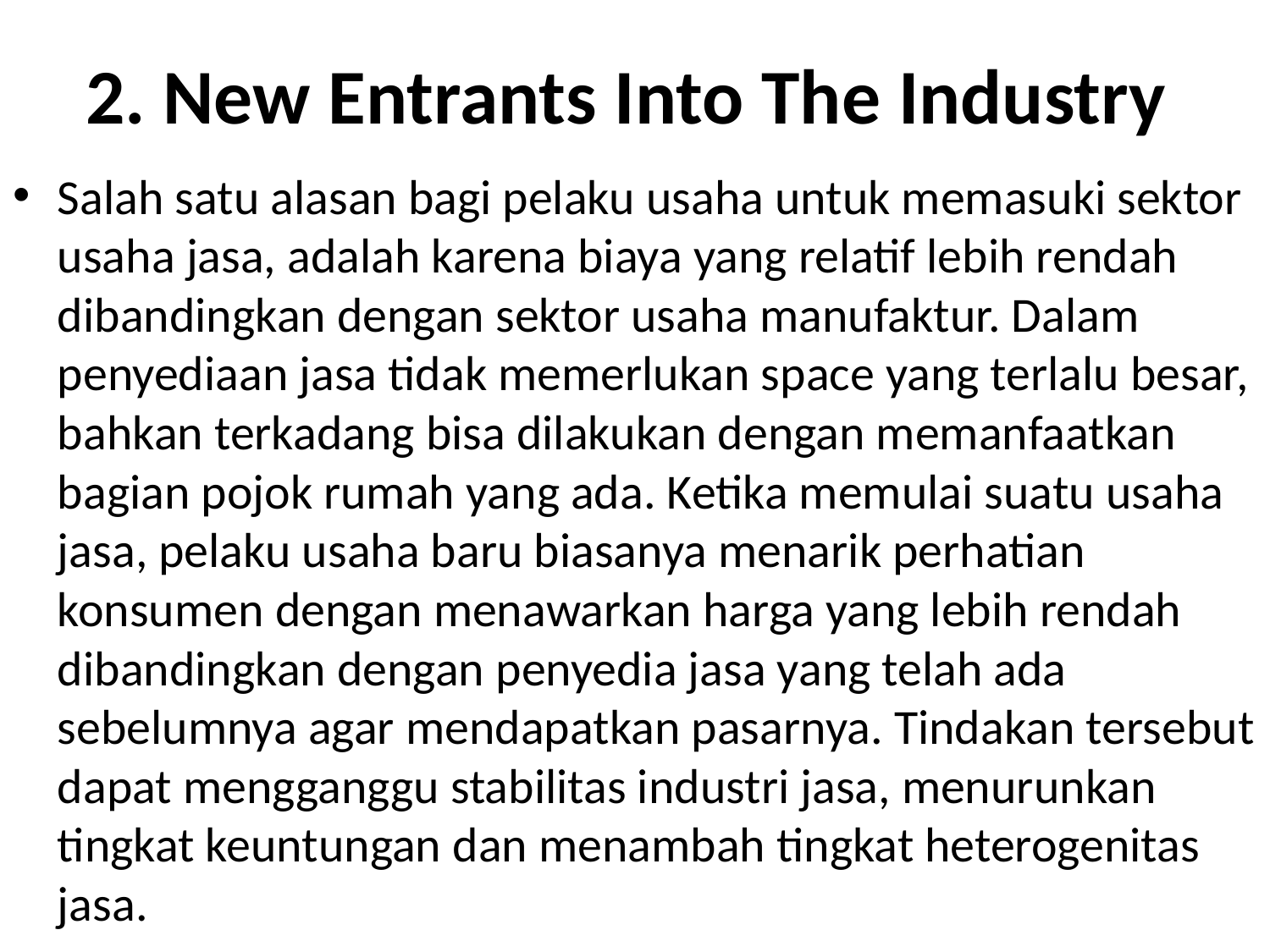

# 2. New Entrants Into The Industry
Salah satu alasan bagi pelaku usaha untuk memasuki sektor usaha jasa, adalah karena biaya yang relatif lebih rendah dibandingkan dengan sektor usaha manufaktur. Dalam penyediaan jasa tidak memerlukan space yang terlalu besar, bahkan terkadang bisa dilakukan dengan memanfaatkan bagian pojok rumah yang ada. Ketika memulai suatu usaha jasa, pelaku usaha baru biasanya menarik perhatian konsumen dengan menawarkan harga yang lebih rendah dibandingkan dengan penyedia jasa yang telah ada sebelumnya agar mendapatkan pasarnya. Tindakan tersebut dapat mengganggu stabilitas industri jasa, menurunkan tingkat keuntungan dan menambah tingkat heterogenitas jasa.